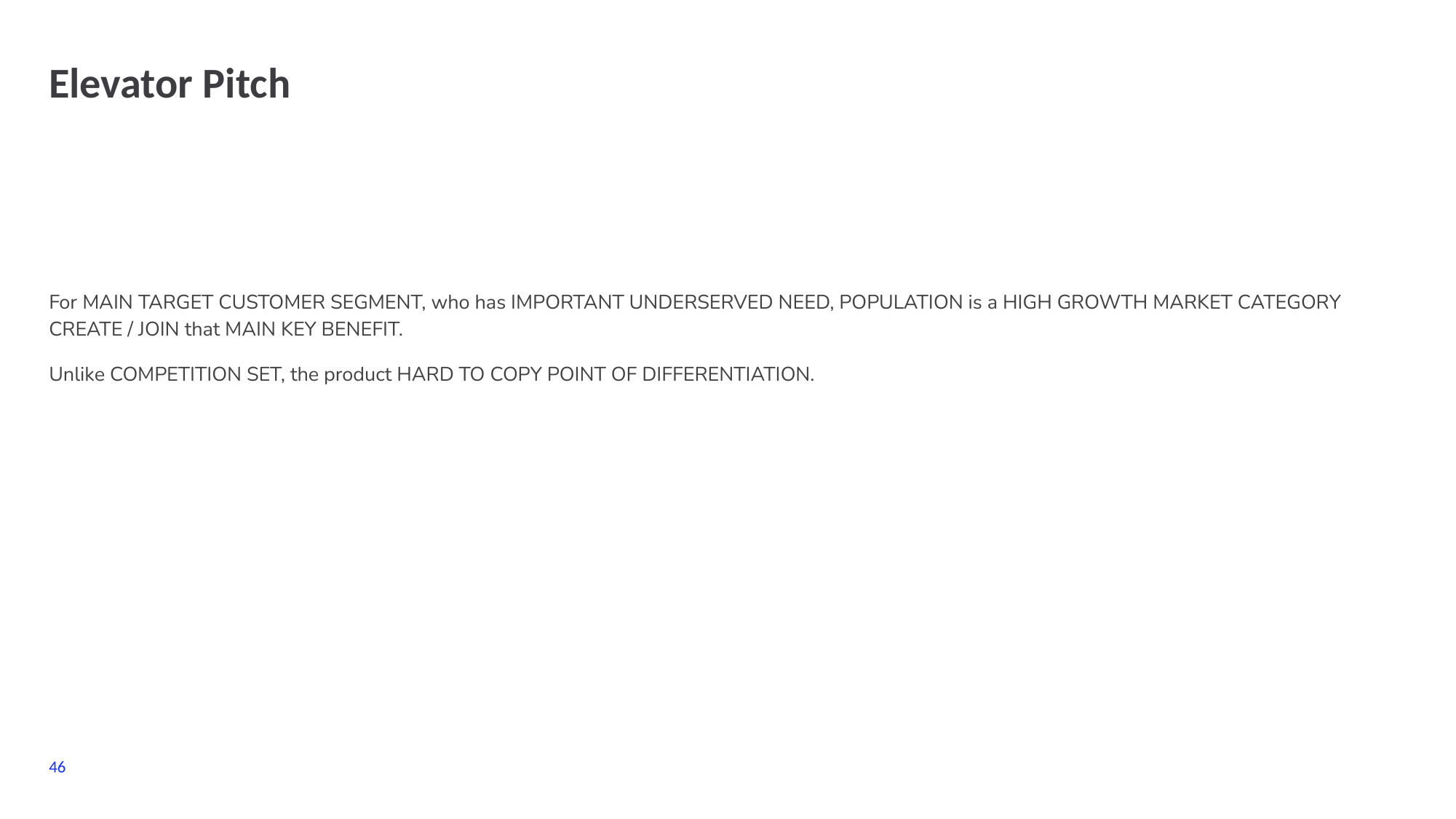

# Elevator Pitch
For MAIN TARGET CUSTOMER SEGMENT, who has IMPORTANT UNDERSERVED NEED, POPULATION is a HIGH GROWTH MARKET CATEGORY CREATE / JOIN that MAIN KEY BENEFIT.
Unlike COMPETITION SET, the product HARD TO COPY POINT OF DIFFERENTIATION.

46